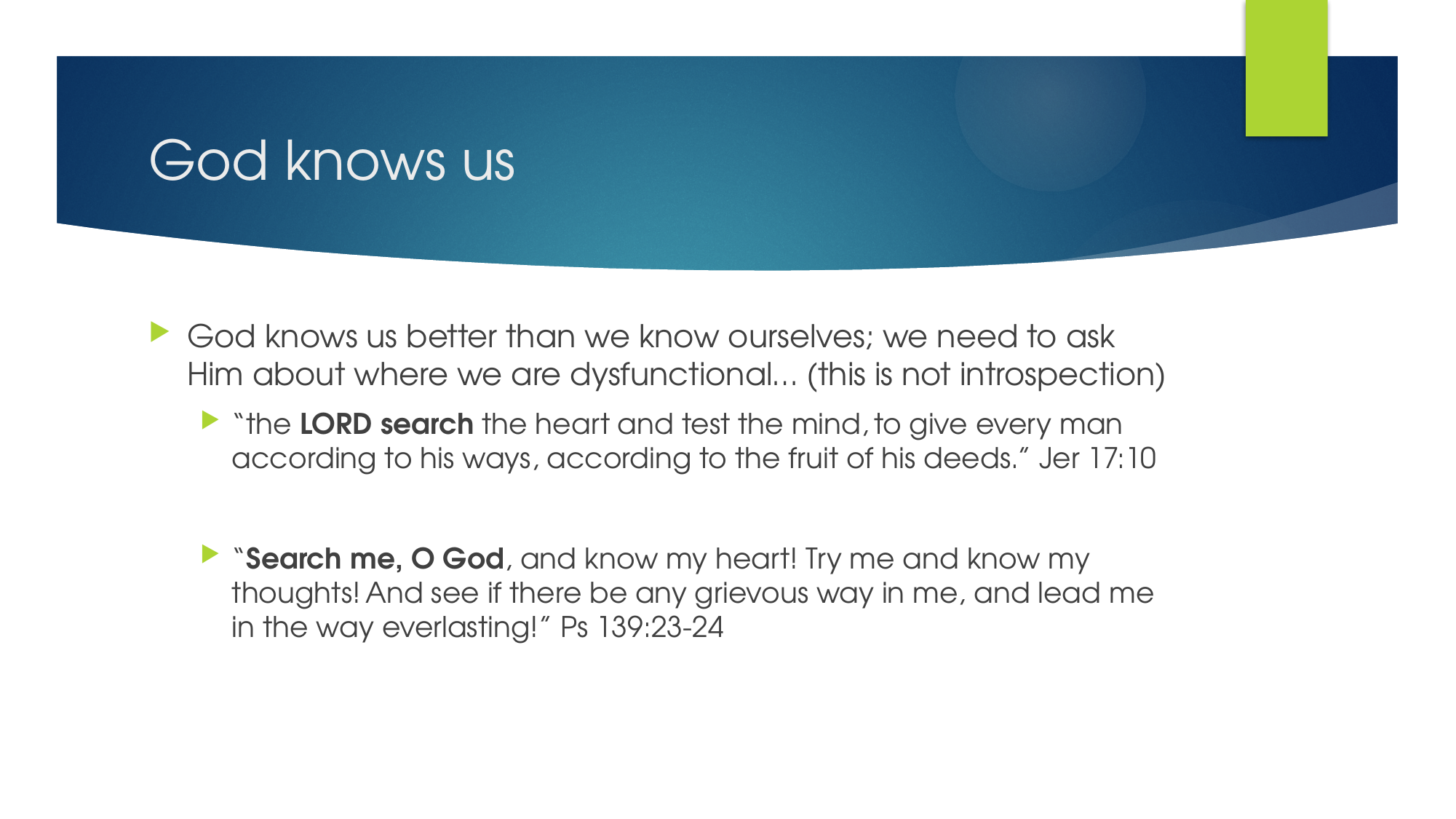

# God knows us
God knows us better than we know ourselves; we need to ask Him about where we are dysfunctional… (this is not introspection)
“the Lord search the heart and test the mind, to give every man according to his ways, according to the fruit of his deeds.” Jer 17:10

“Search me, O God, and know my heart! Try me and know my thoughts! And see if there be any grievous way in me, and lead me in the way everlasting!” Ps 139:23-24